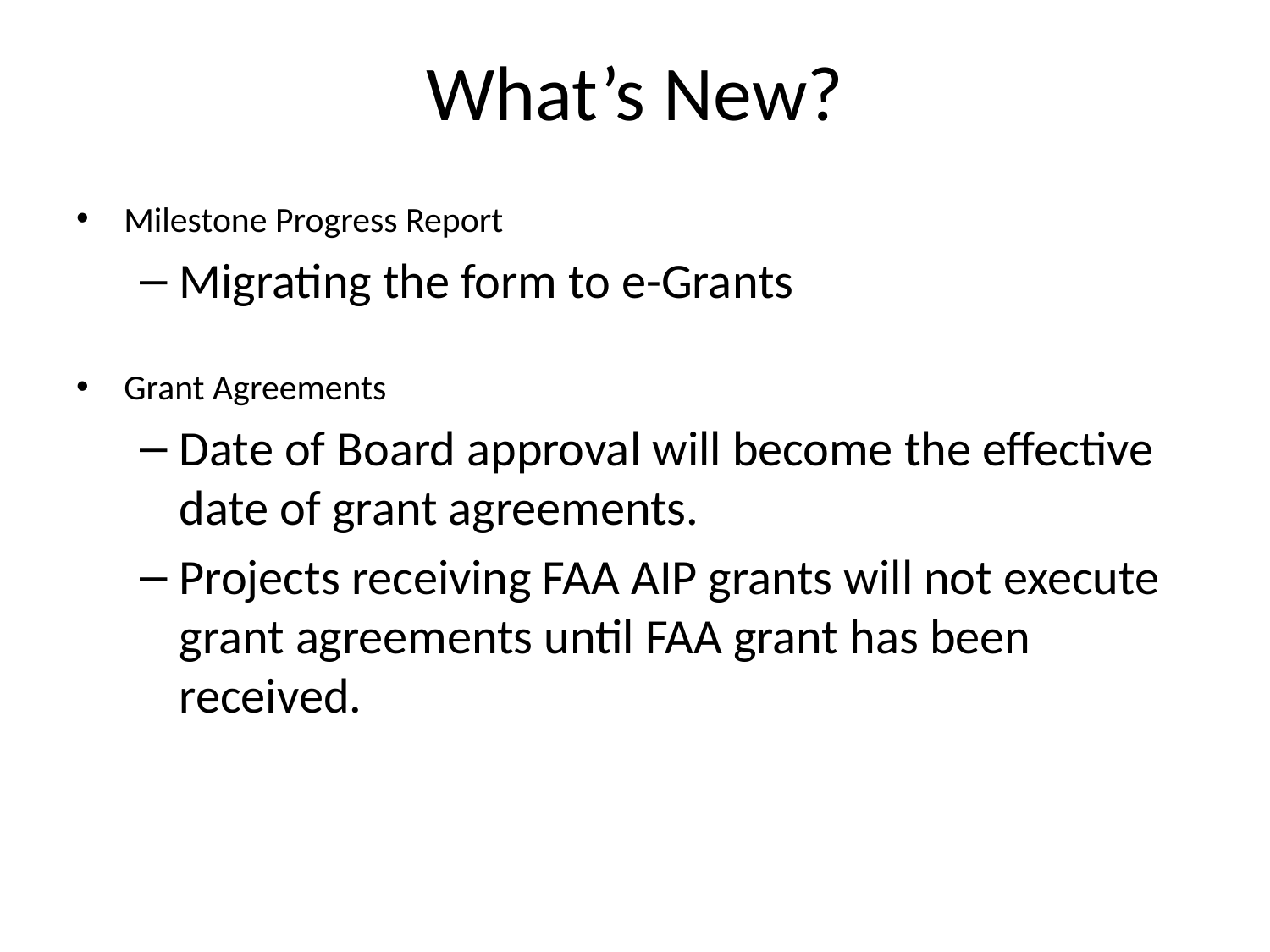

# What’s New?
Milestone Progress Report
Migrating the form to e-Grants

Grant Agreements
Date of Board approval will become the effective date of grant agreements.
Projects receiving FAA AIP grants will not execute grant agreements until FAA grant has been received.